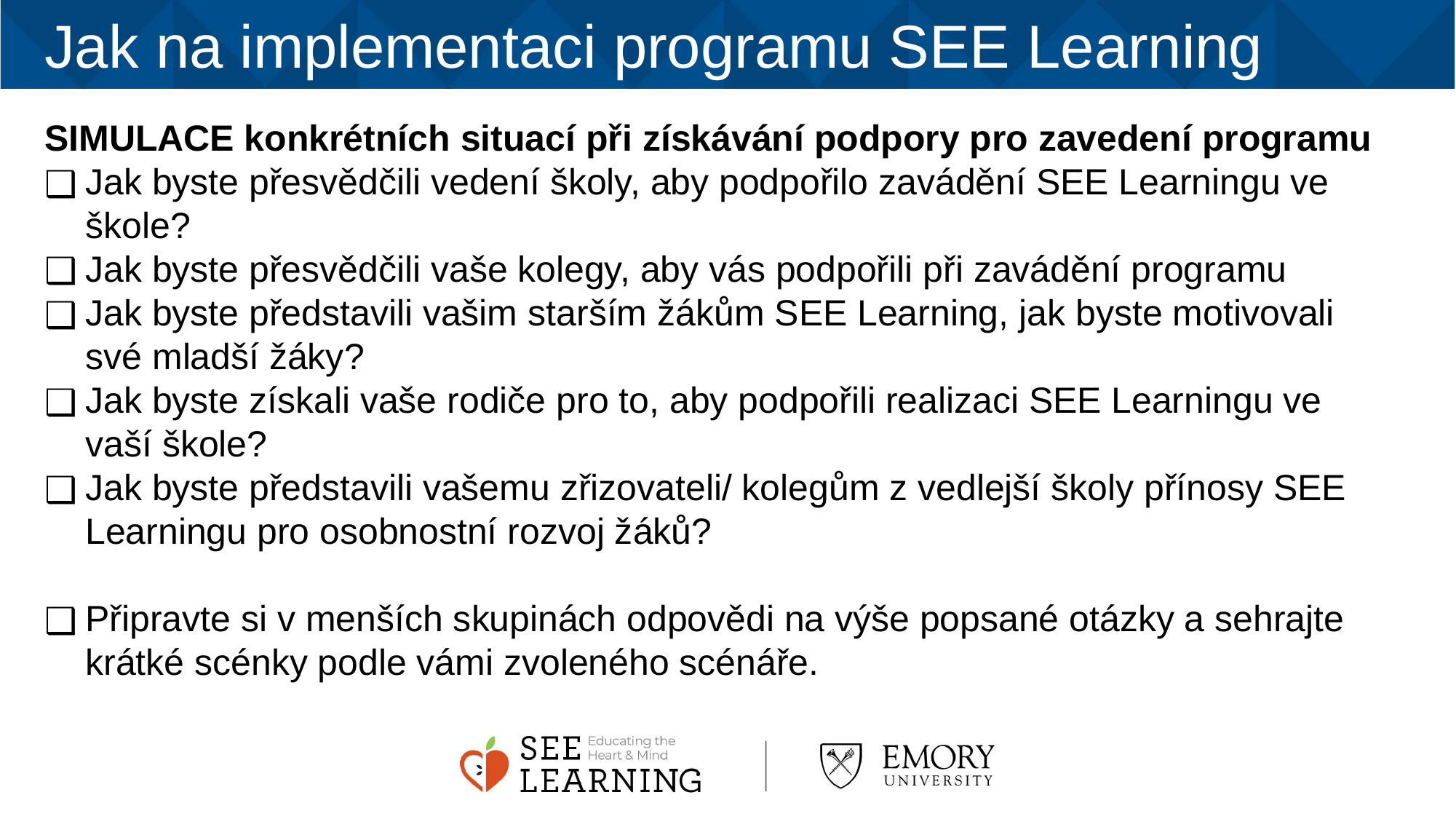

# Jak na implementaci programu SEE Learning
SIMULACE konkrétních situací při získávání podpory pro zavedení programu
Jak byste přesvědčili vedení školy, aby podpořilo zavádění SEE Learningu ve škole?
Jak byste přesvědčili vaše kolegy, aby vás podpořili při zavádění programu
Jak byste představili vašim starším žákům SEE Learning, jak byste motivovali své mladší žáky?
Jak byste získali vaše rodiče pro to, aby podpořili realizaci SEE Learningu ve vaší škole?
Jak byste představili vašemu zřizovateli/ kolegům z vedlejší školy přínosy SEE Learningu pro osobnostní rozvoj žáků?

Připravte si v menších skupinách odpovědi na výše popsané otázky a sehrajte krátké scénky podle vámi zvoleného scénáře.